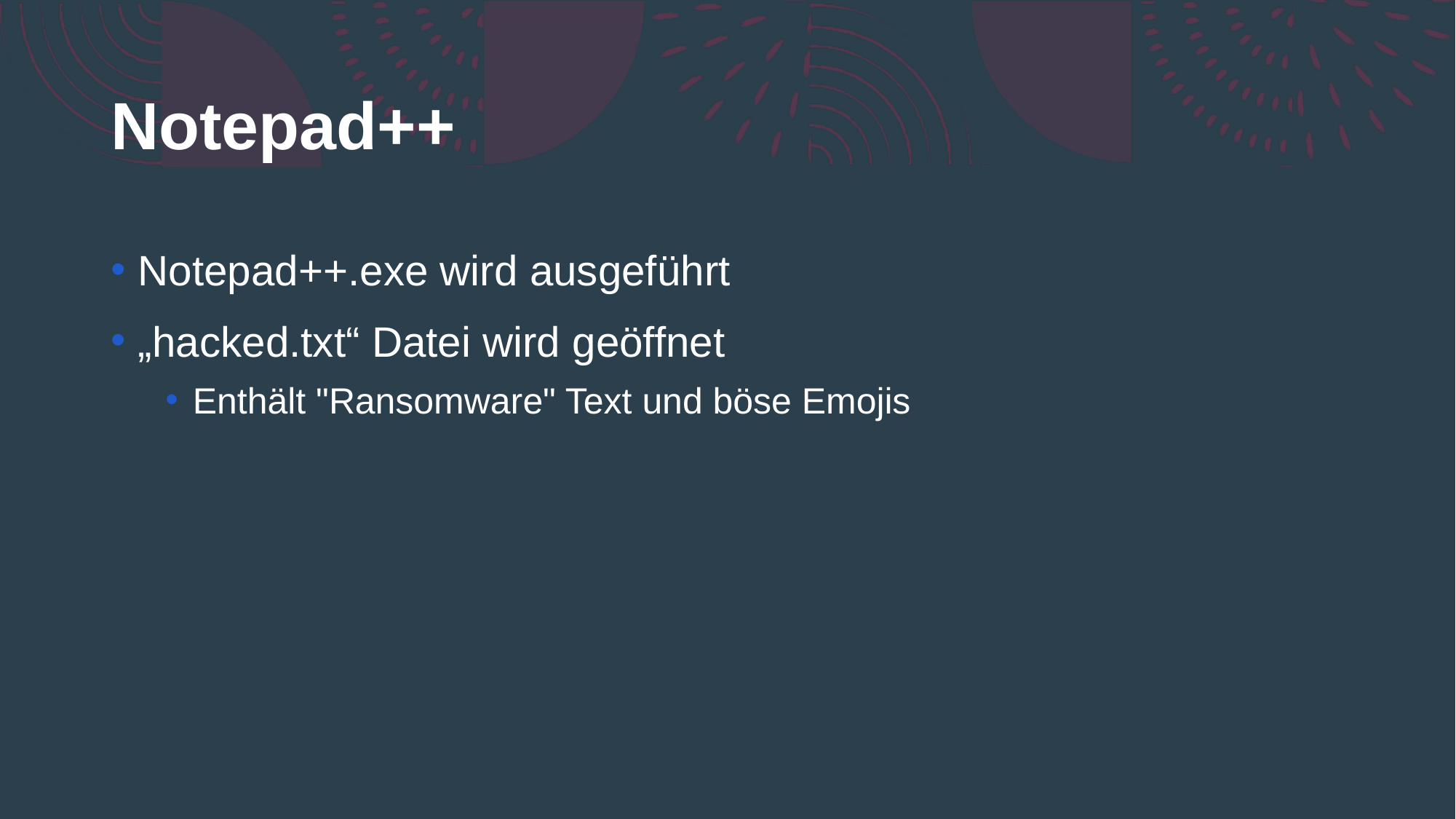

# Notepad++
Notepad++.exe wird ausgeführt
„hacked.txt“ Datei wird geöffnet
Enthält "Ransomware" Text und böse Emojis